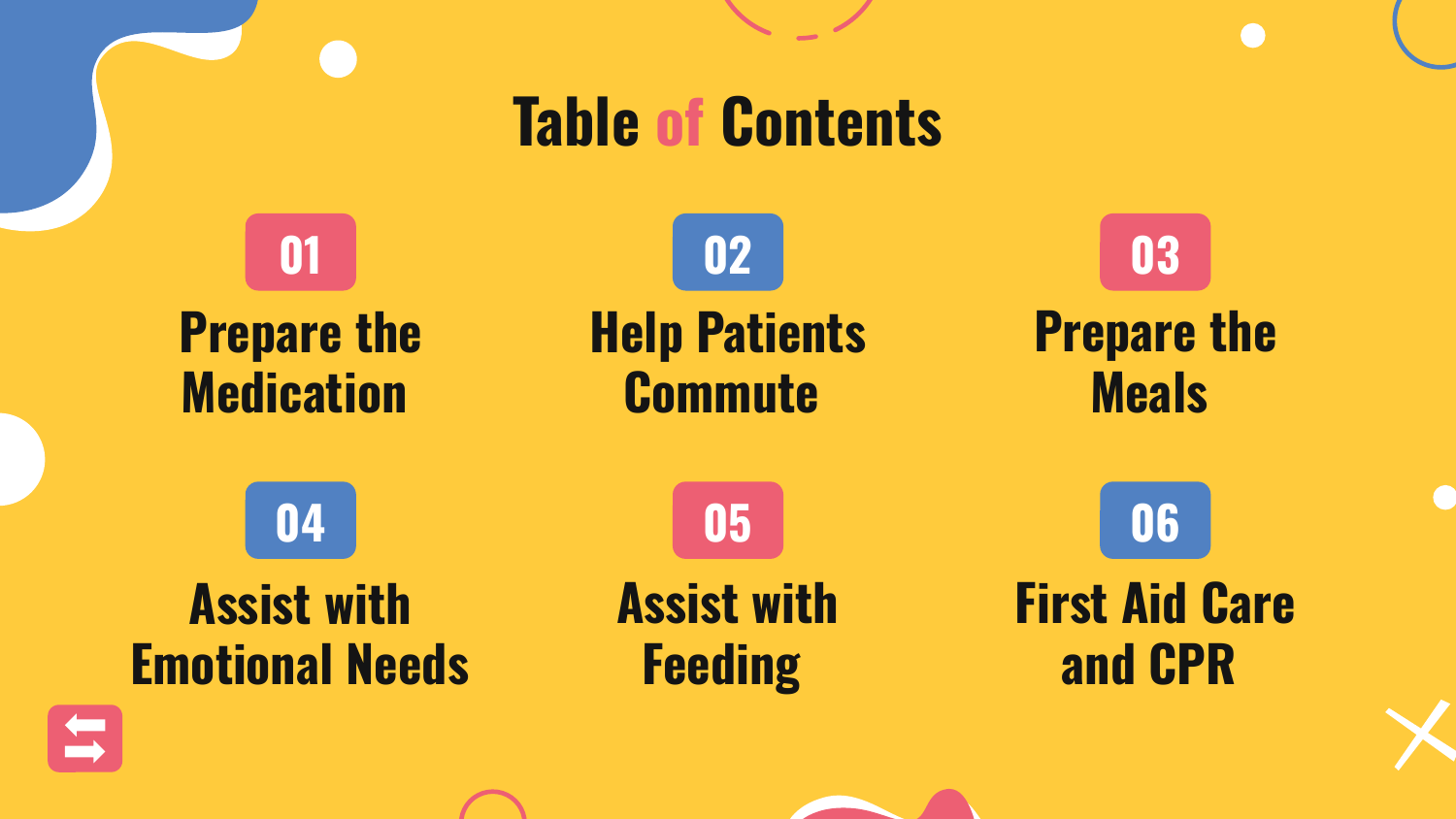

Table of Contents

01
02
03
Prepare the Meals
# Prepare the Medication
Help Patients Commute

04
05
06
Assist with Feeding
First Aid Care and CPR
Assist with Emotional Needs